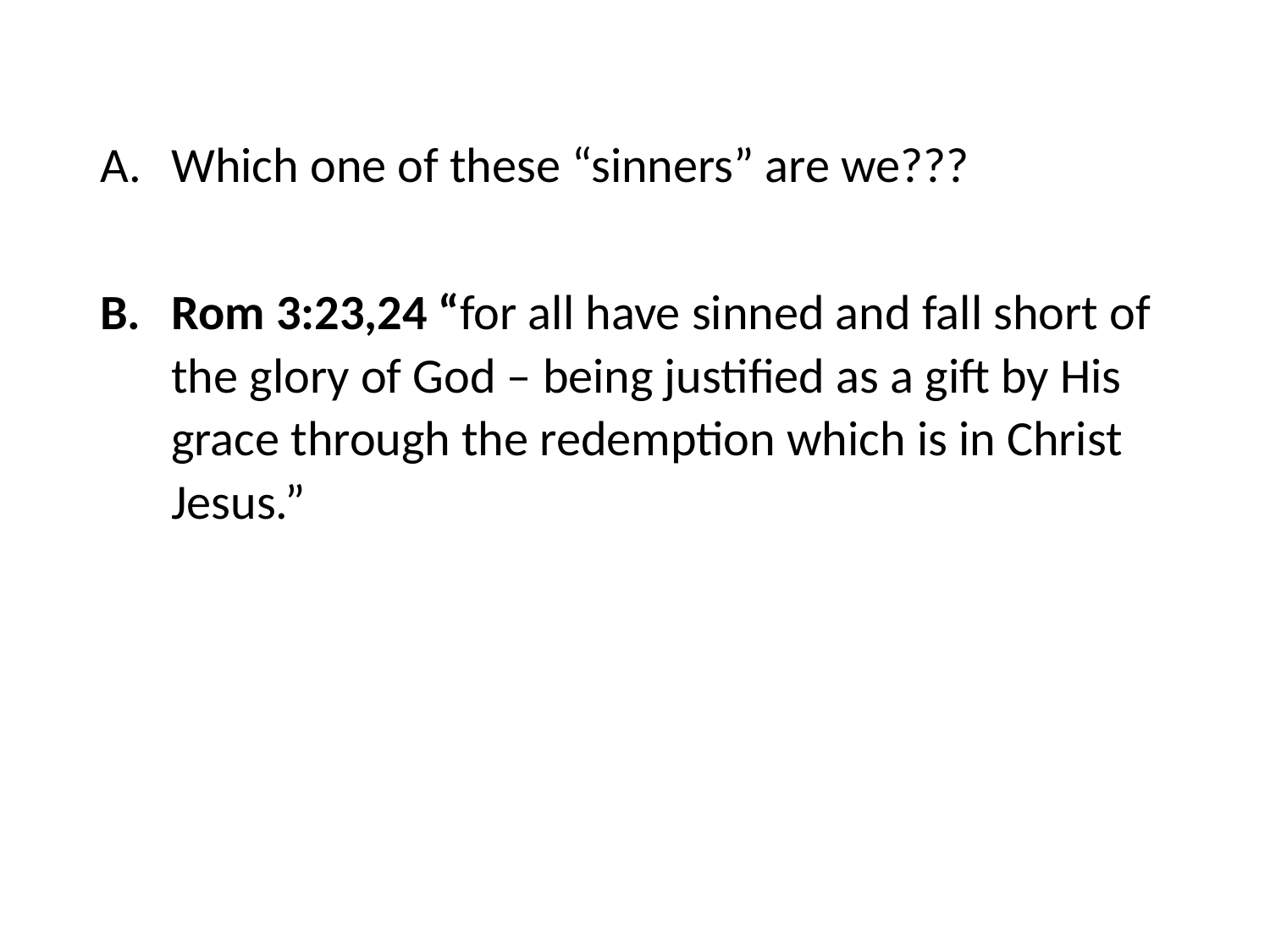

#

Which one of these “sinners” are we???

Rom 3:23,24 “for all have sinned and fall short of the glory of God – being justified as a gift by His grace through the redemption which is in Christ Jesus.”